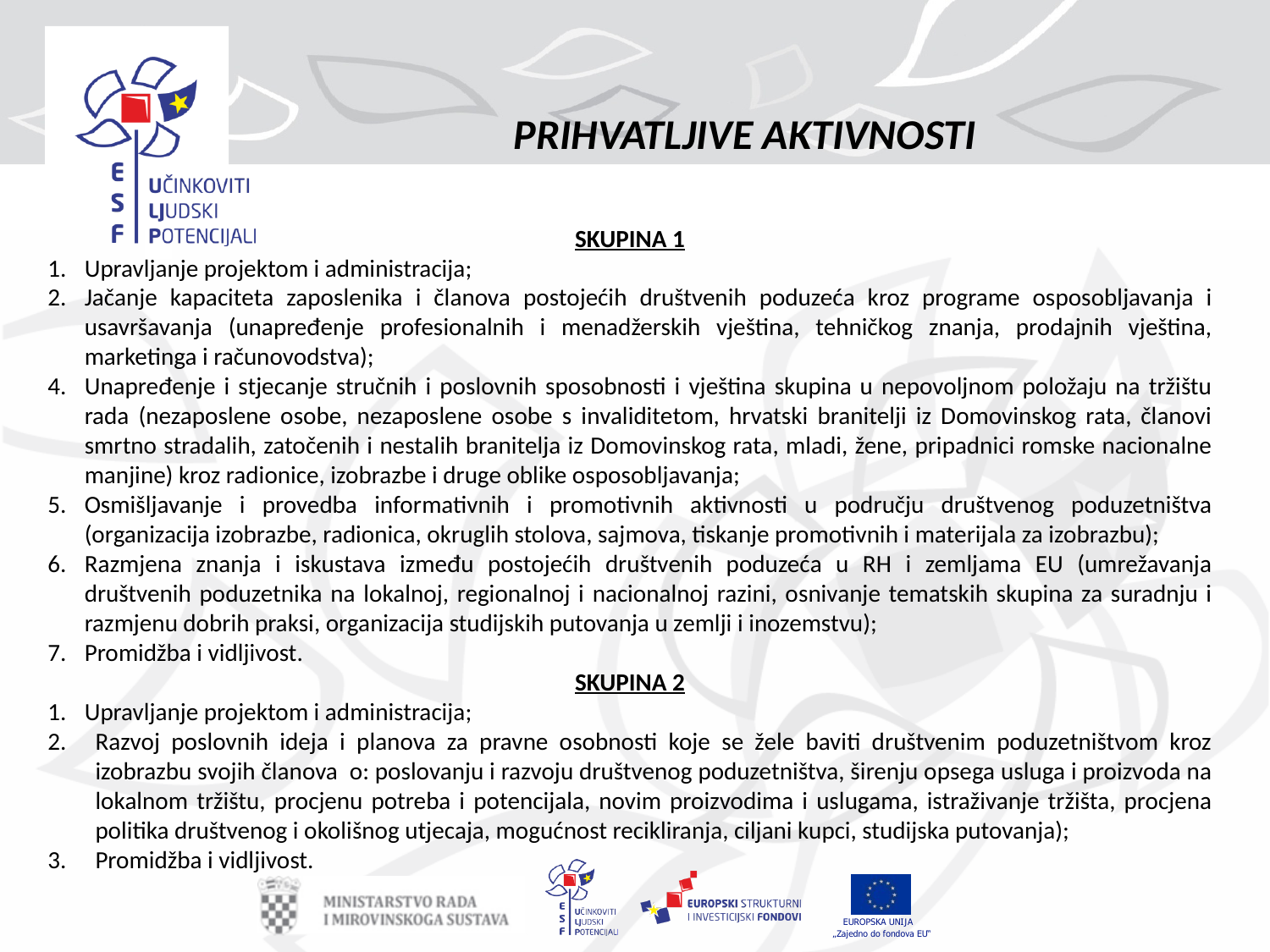

# PRIHVATLJIVE AKTIVNOSTI
Skupina 1
1.	Upravljanje projektom i administracija;
2.	Jačanje kapaciteta zaposlenika i članova postojećih društvenih poduzeća kroz programe osposobljavanja i usavršavanja (unapređenje profesionalnih i menadžerskih vještina, tehničkog znanja, prodajnih vještina, marketinga i računovodstva);
4.	Unapređenje i stjecanje stručnih i poslovnih sposobnosti i vještina skupina u nepovoljnom položaju na tržištu rada (nezaposlene osobe, nezaposlene osobe s invaliditetom, hrvatski branitelji iz Domovinskog rata, članovi smrtno stradalih, zatočenih i nestalih branitelja iz Domovinskog rata, mladi, žene, pripadnici romske nacionalne manjine) kroz radionice, izobrazbe i druge oblike osposobljavanja;
5.	Osmišljavanje i provedba informativnih i promotivnih aktivnosti u području društvenog poduzetništva (organizacija izobrazbe, radionica, okruglih stolova, sajmova, tiskanje promotivnih i materijala za izobrazbu);
6.	Razmjena znanja i iskustava između postojećih društvenih poduzeća u RH i zemljama EU (umrežavanja društvenih poduzetnika na lokalnoj, regionalnoj i nacionalnoj razini, osnivanje tematskih skupina za suradnju i razmjenu dobrih praksi, organizacija studijskih putovanja u zemlji i inozemstvu);
7.	Promidžba i vidljivost.
Skupina 2
1.	Upravljanje projektom i administracija;
Razvoj poslovnih ideja i planova za pravne osobnosti koje se žele baviti društvenim poduzetništvom kroz izobrazbu svojih članova  o: poslovanju i razvoju društvenog poduzetništva, širenju opsega usluga i proizvoda na lokalnom tržištu, procjenu potreba i potencijala, novim proizvodima i uslugama, istraživanje tržišta, procjena politika društvenog i okolišnog utjecaja, mogućnost recikliranja, ciljani kupci, studijska putovanja);
Promidžba i vidljivost.